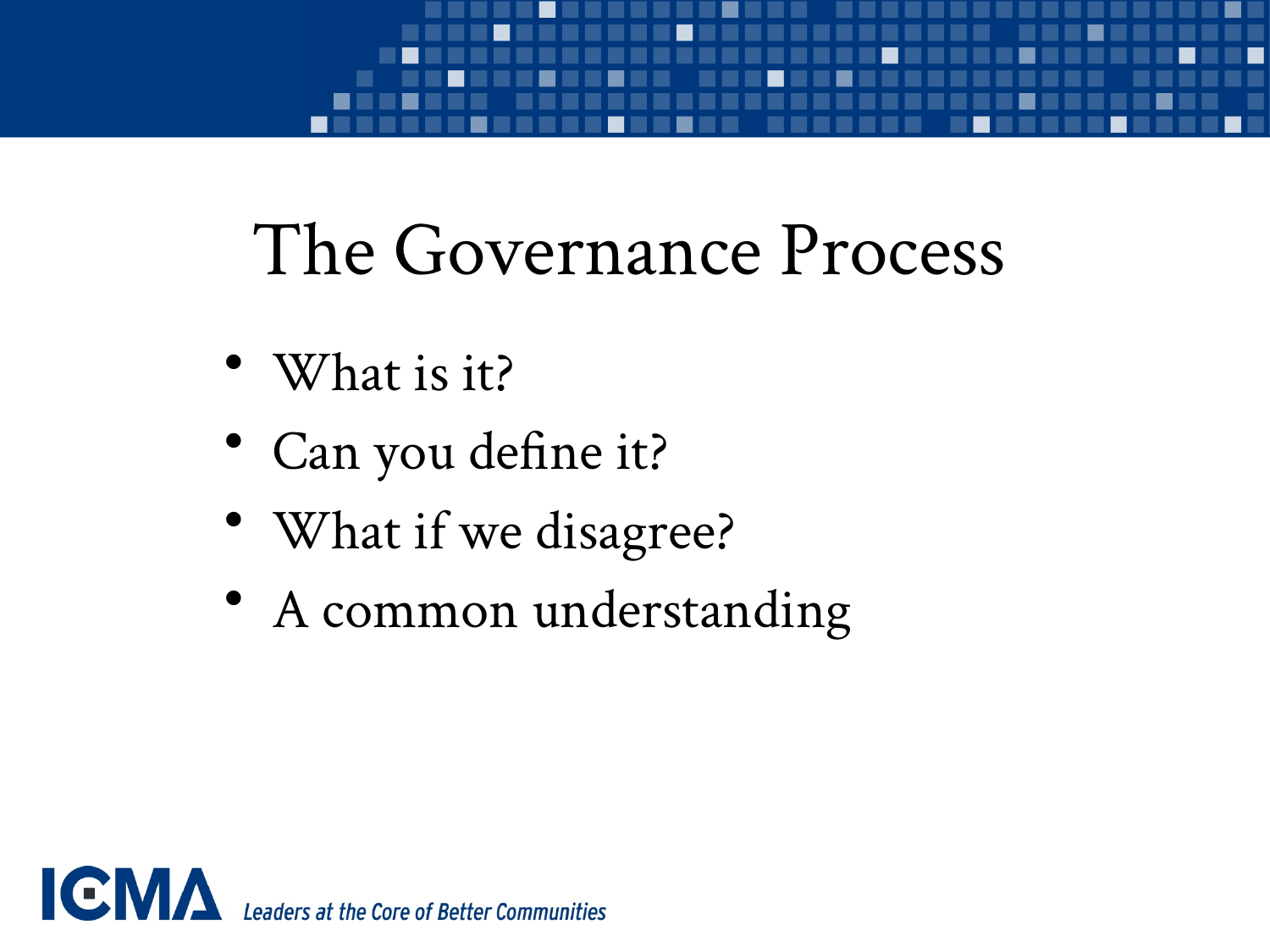

# The Governance Process
What is it?
Can you define it?
What if we disagree?
A common understanding